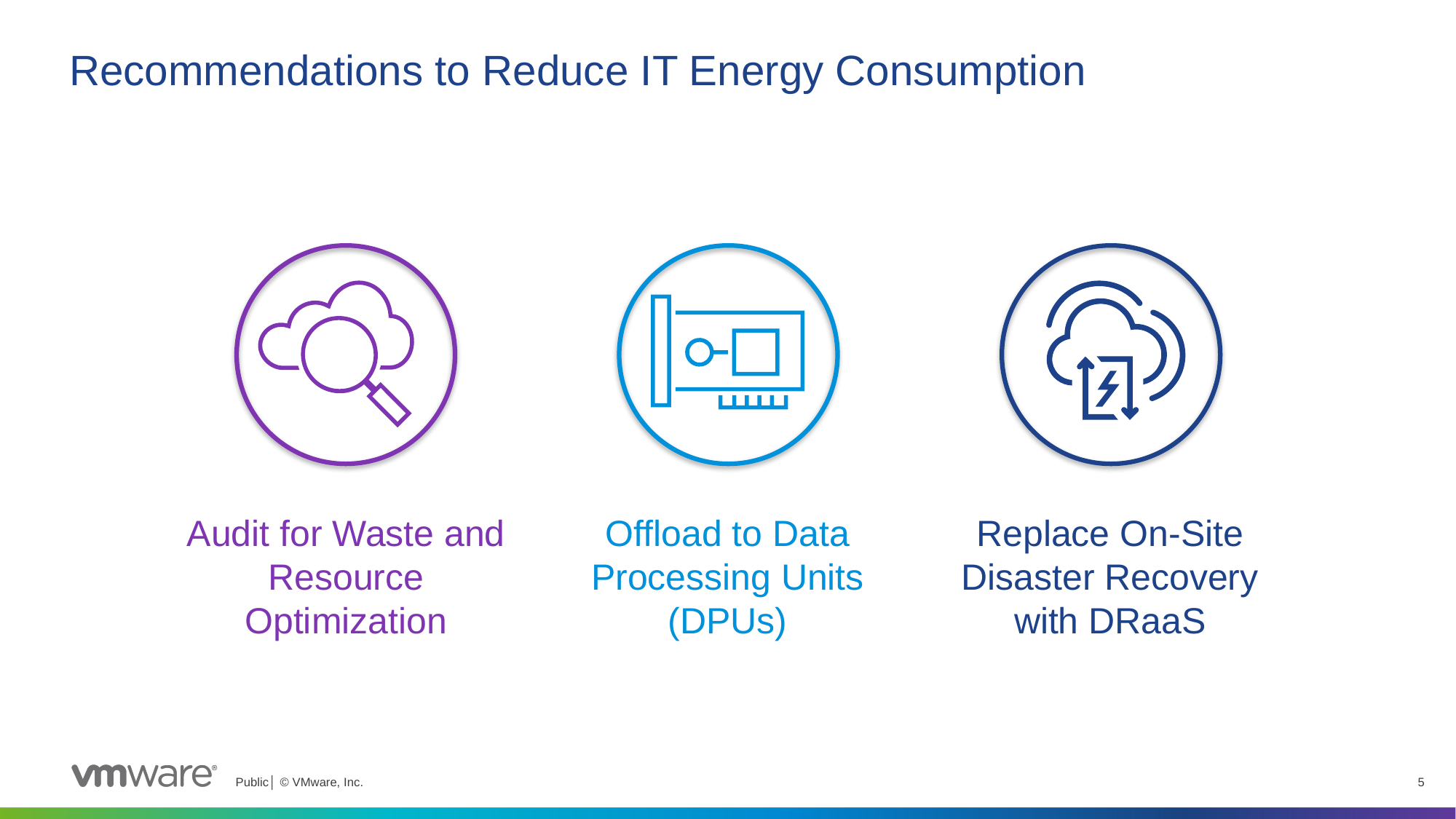

# Recommendations to Reduce IT Energy Consumption

Audit for Waste and Resource Optimization

Offload to Data Processing Units (DPUs)
Replace On-Site Disaster Recovery with DRaaS